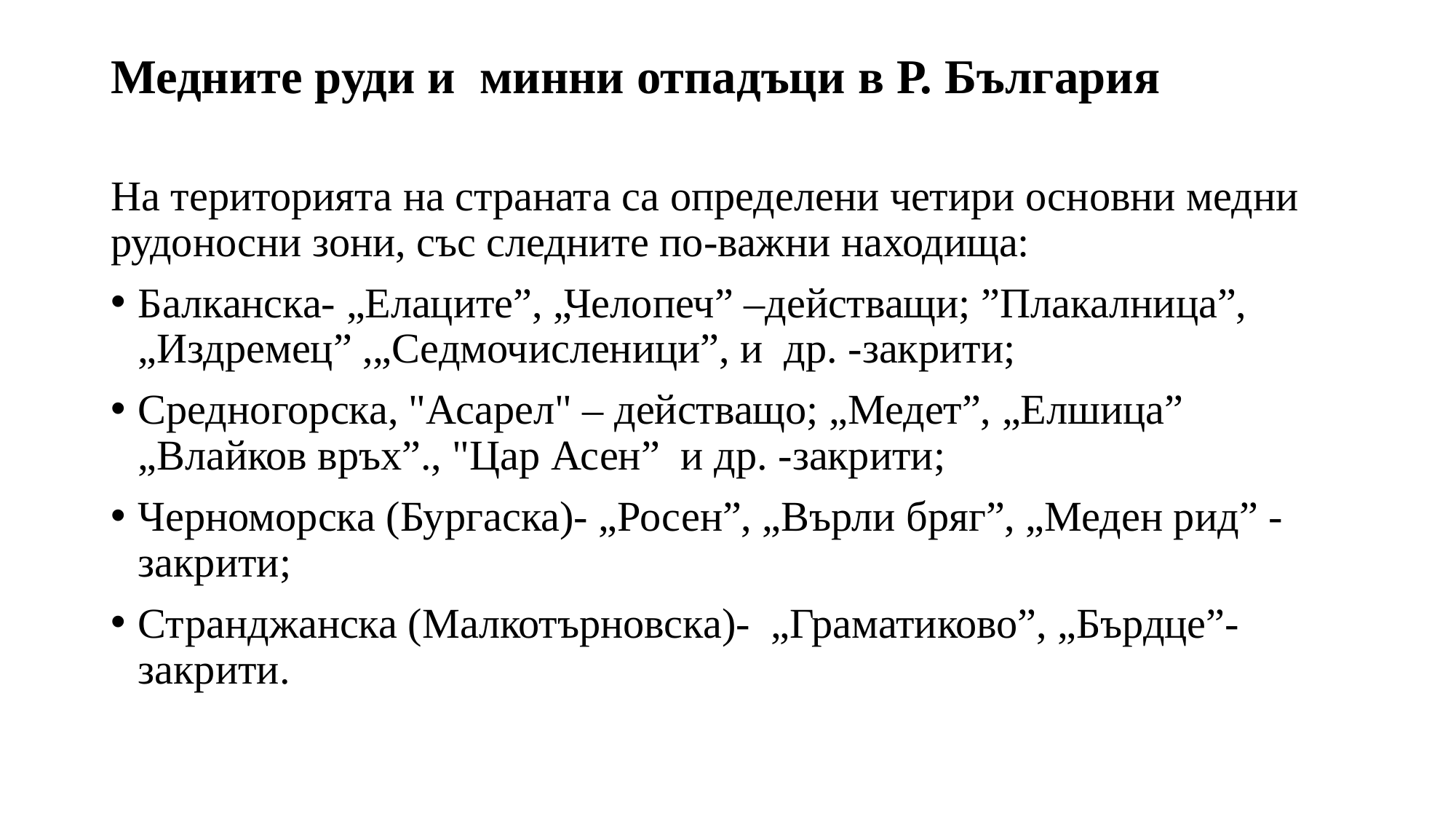

# Медните руди и  минни отпадъци в Р. България
На територията на страната са определени четири основни медни рудоносни зони, със следните по-важни находища:
Балканска- „Елаците”, „Челопеч” –действащи; ”Плакалница”,  „Издремец” ,„Седмочисленици”, и  др. -закрити;
Средногорска, "Асарел" – действащо; „Медет”, „Елшица” „Влайков връх”., "Цар Асен”  и др. -закрити;
Черноморска (Бургаска)- „Росен”, „Върли бряг”, „Меден рид” -закрити;
Странджанска (Малкотърновска)-  „Граматиково”, „Бърдце”- закрити.